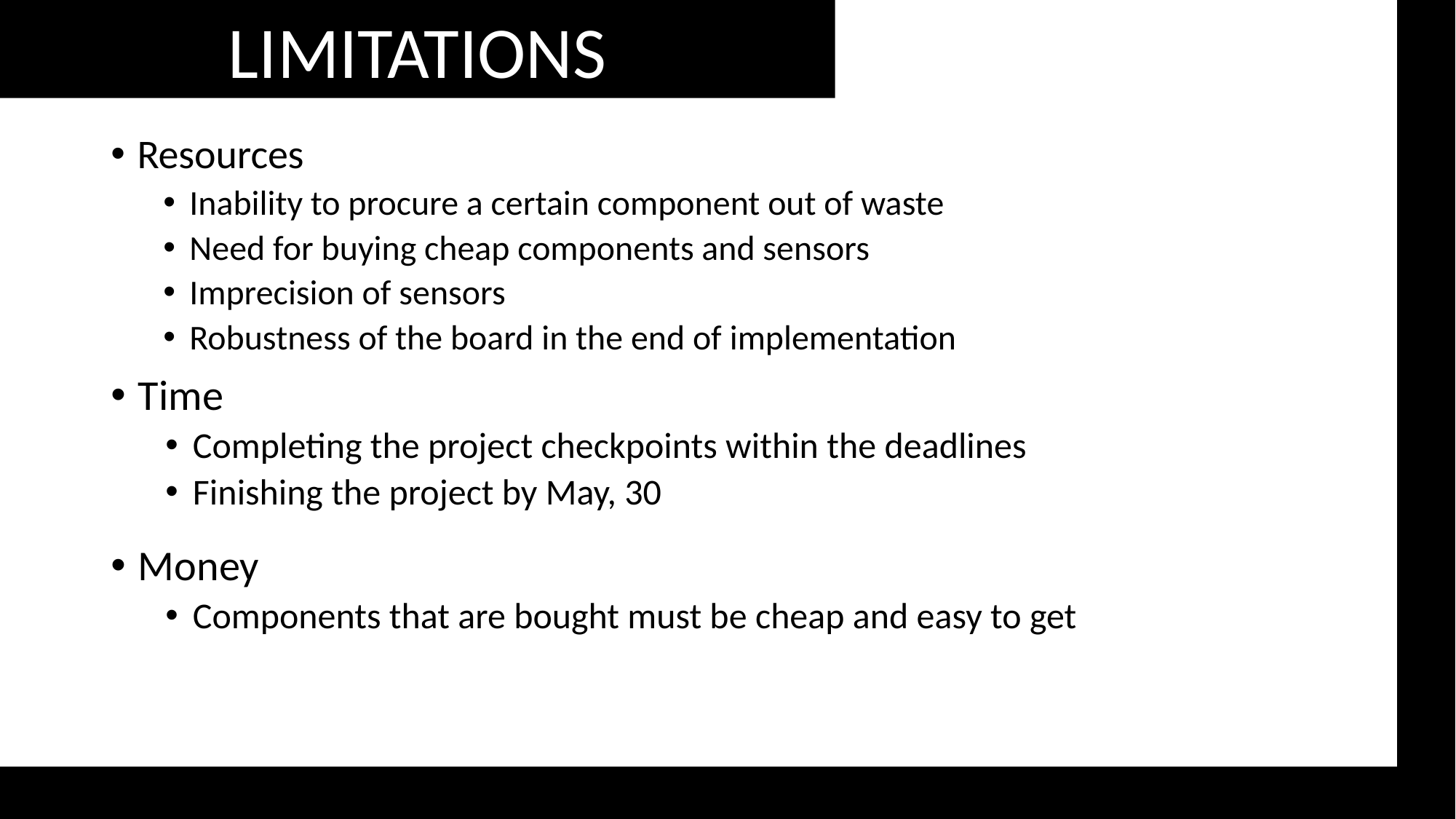

LIMITATIONS
Resources
Inability to procure a certain component out of waste
Need for buying cheap components and sensors
Imprecision of sensors
Robustness of the board in the end of implementation

Time
Completing the project checkpoints within the deadlines
Finishing the project by May, 30

Money
Components that are bought must be cheap and easy to get